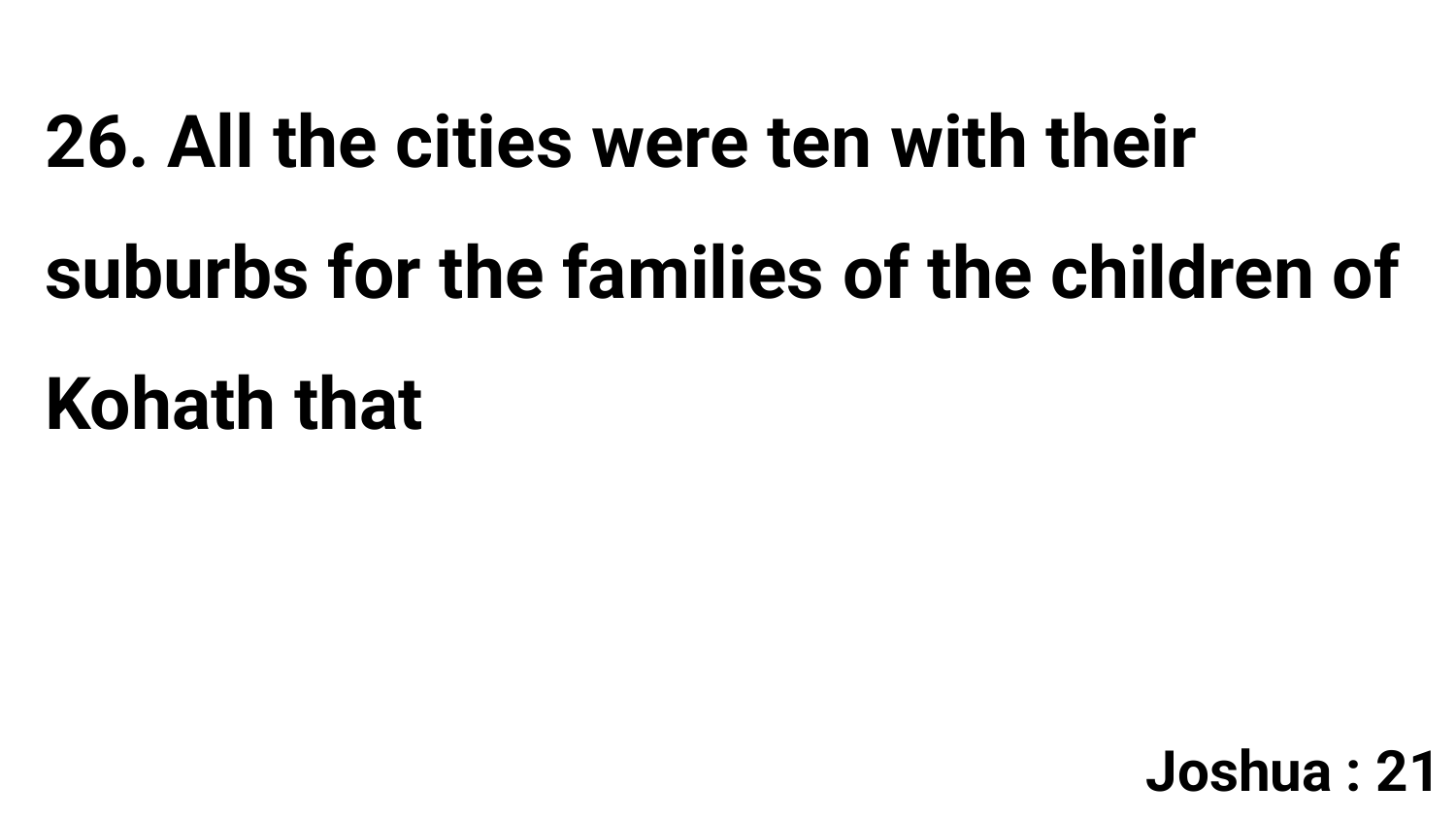

26. All the cities were ten with their suburbs for the families of the children of Kohath that
Joshua : 21